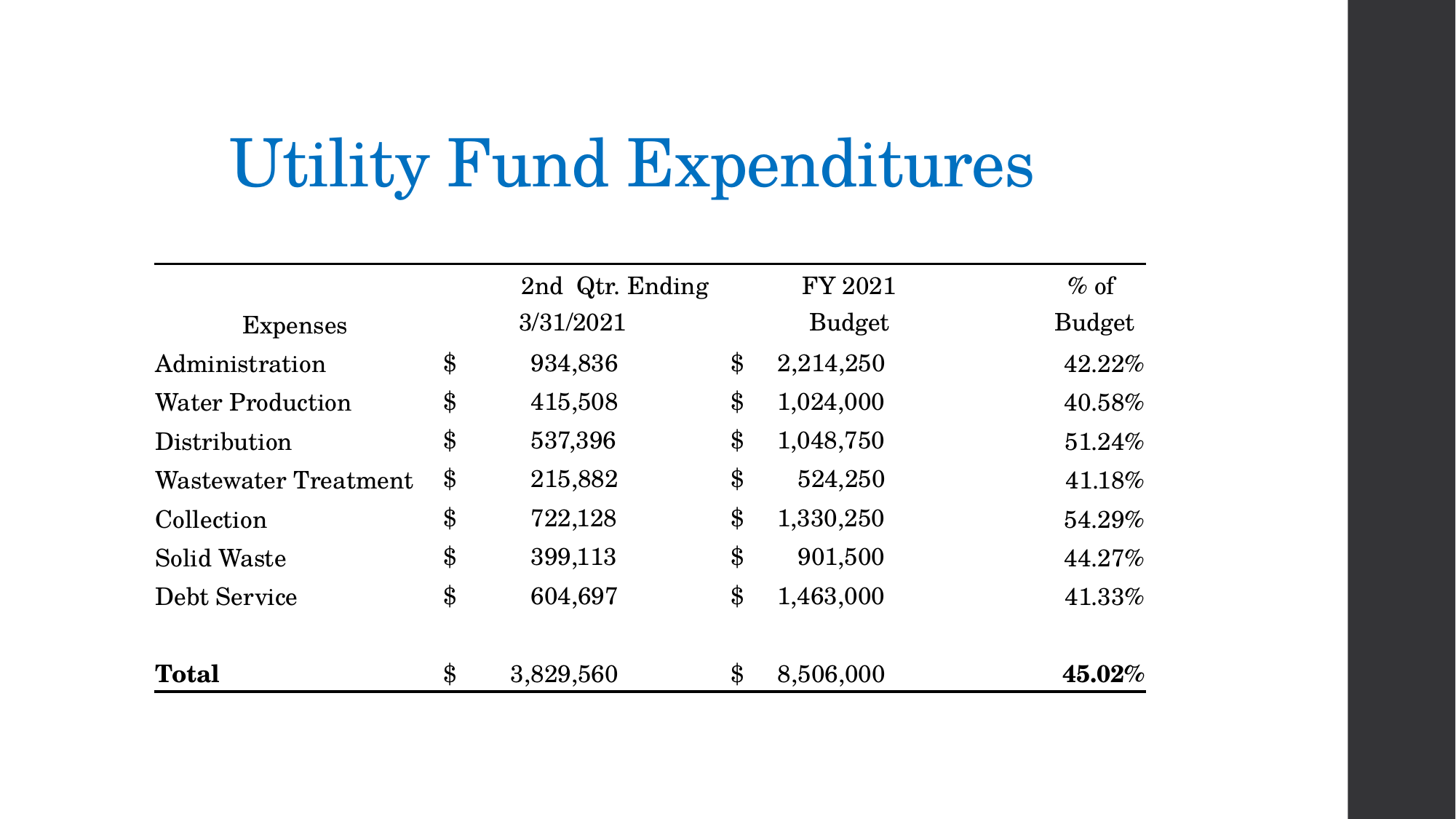

# Utility Fund Expenditures
|  | 2nd Qtr. Ending | FY 2021 | % of |
| --- | --- | --- | --- |
| Expenses | 3/31/2021 | Budget | Budget |
| Administration | $ 934,836 | $ 2,214,250 | 42.22% |
| Water Production | $ 415,508 | $ 1,024,000 | 40.58% |
| Distribution | $ 537,396 | $ 1,048,750 | 51.24% |
| Wastewater Treatment | $ 215,882 | $ 524,250 | 41.18% |
| Collection | $ 722,128 | $ 1,330,250 | 54.29% |
| Solid Waste | $ 399,113 | $ 901,500 | 44.27% |
| Debt Service | $ 604,697 | $ 1,463,000 | 41.33% |
|  |  |  |  |
| Total | $ 3,829,560 | $ 8,506,000 | 45.02% |